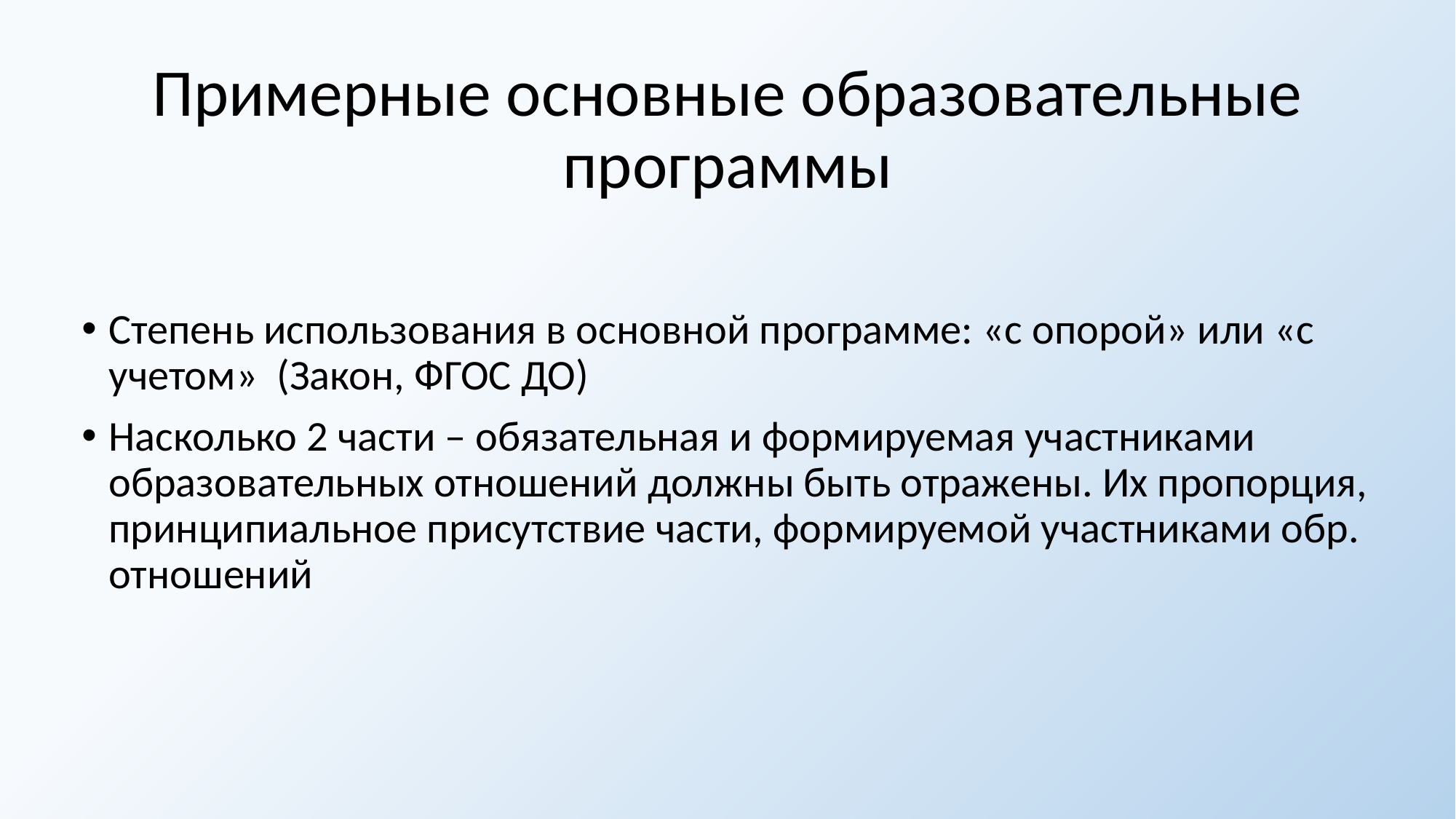

# Примерные основные образовательные программы
Степень использования в основной программе: «с опорой» или «с учетом»  (Закон, ФГОС ДО)
Насколько 2 части – обязательная и формируемая участниками образовательных отношений должны быть отражены. Их пропорция, принципиальное присутствие части, формируемой участниками обр. отношений